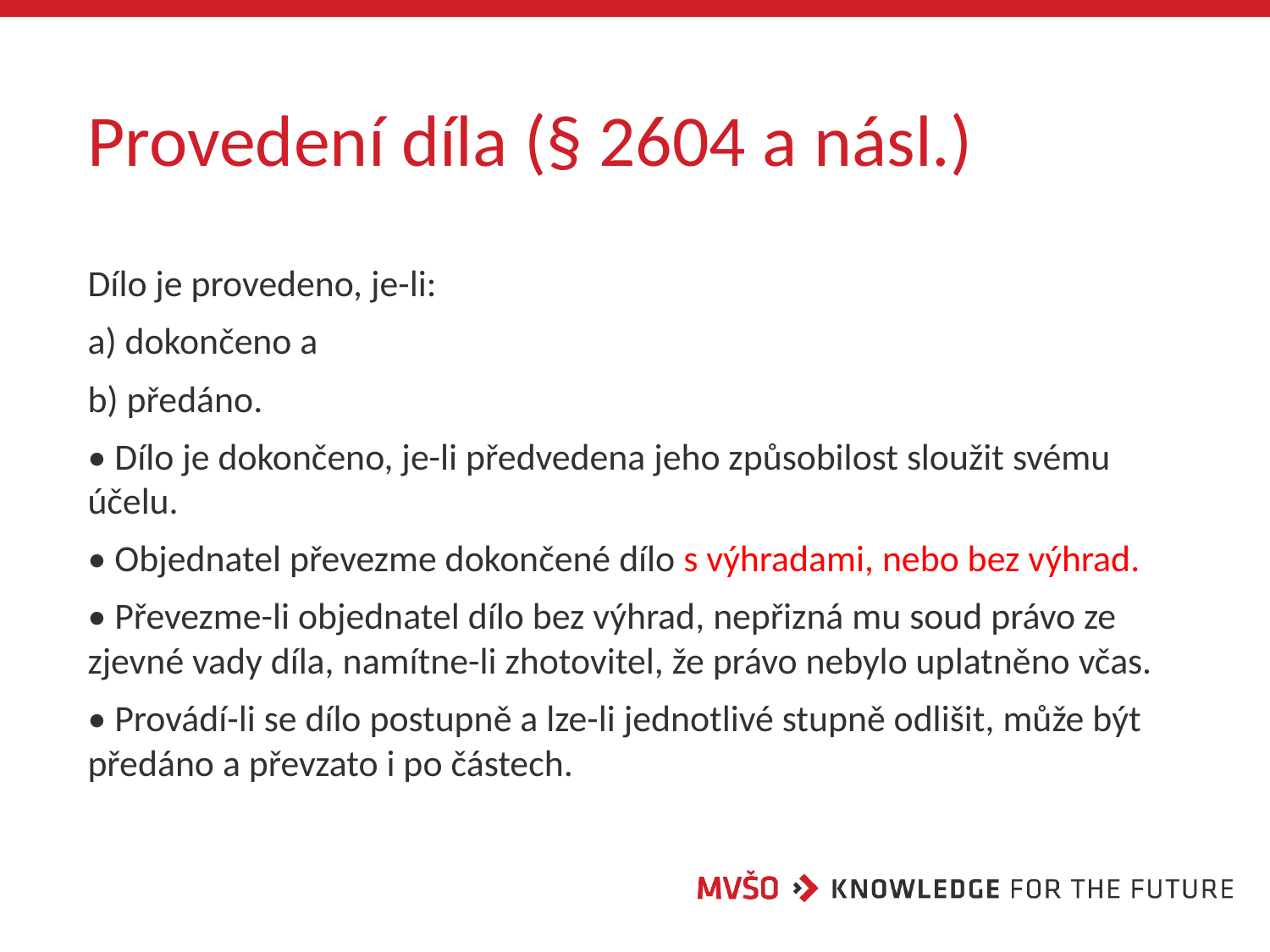

# Provedení díla (§ 2604 a násl.)
Dílo je provedeno, je-li:
a) dokončeno a
b) předáno.
• Dílo je dokončeno, je-li předvedena jeho způsobilost sloužit svému účelu.
• Objednatel převezme dokončené dílo s výhradami, nebo bez výhrad.
• Převezme-li objednatel dílo bez výhrad, nepřizná mu soud právo ze zjevné vady díla, namítne-li zhotovitel, že právo nebylo uplatněno včas.
• Provádí-li se dílo postupně a lze-li jednotlivé stupně odlišit, může být předáno a převzato i po částech.